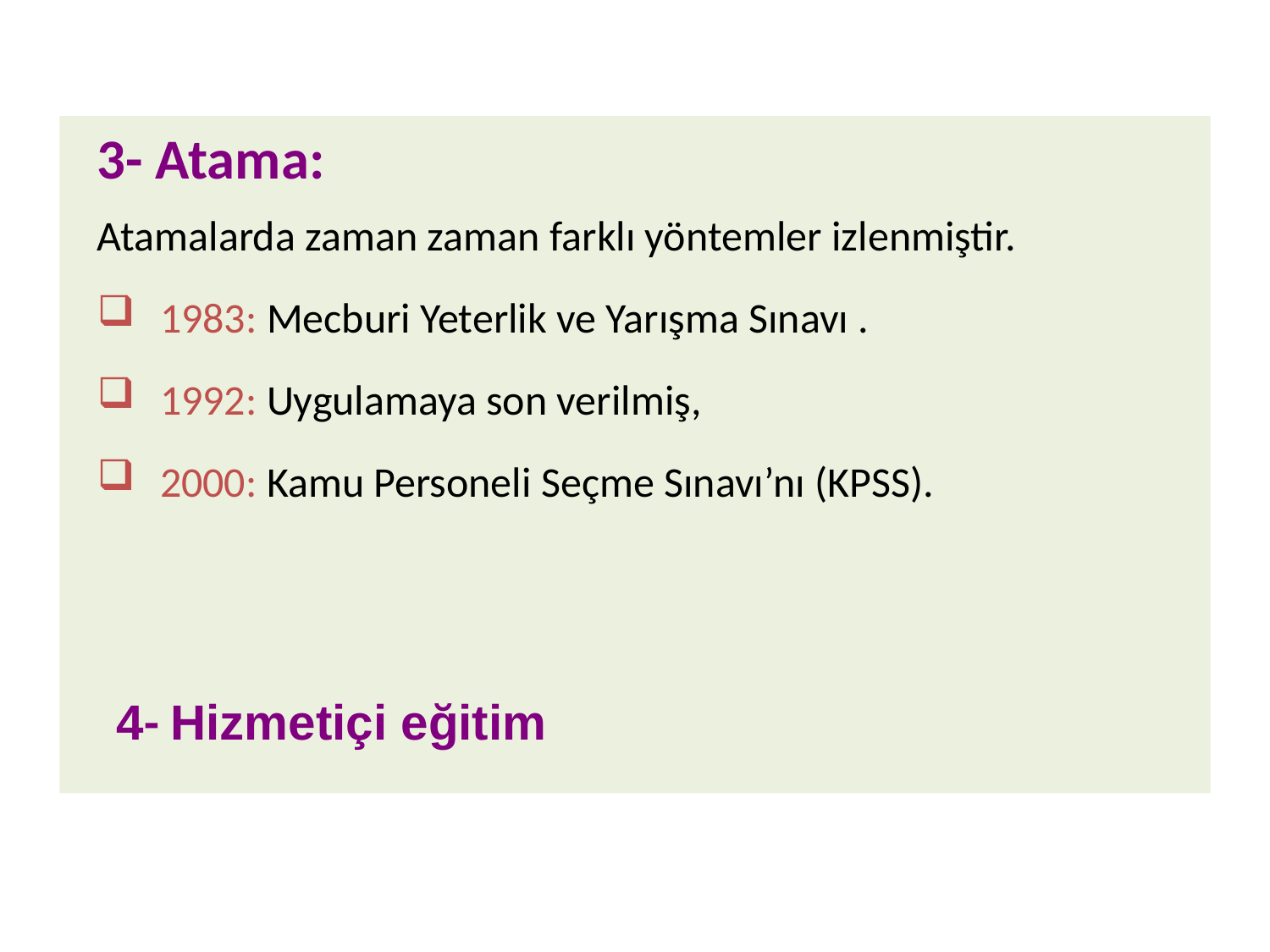

3- Atama:
Atamalarda zaman zaman farklı yöntemler izlenmiştir.
1983: Mecburi Yeterlik ve Yarışma Sınavı .
1992: Uygulamaya son verilmiş,
2000: Kamu Personeli Seçme Sınavı’nı (KPSS).

4- Hizmetiçi eğitim